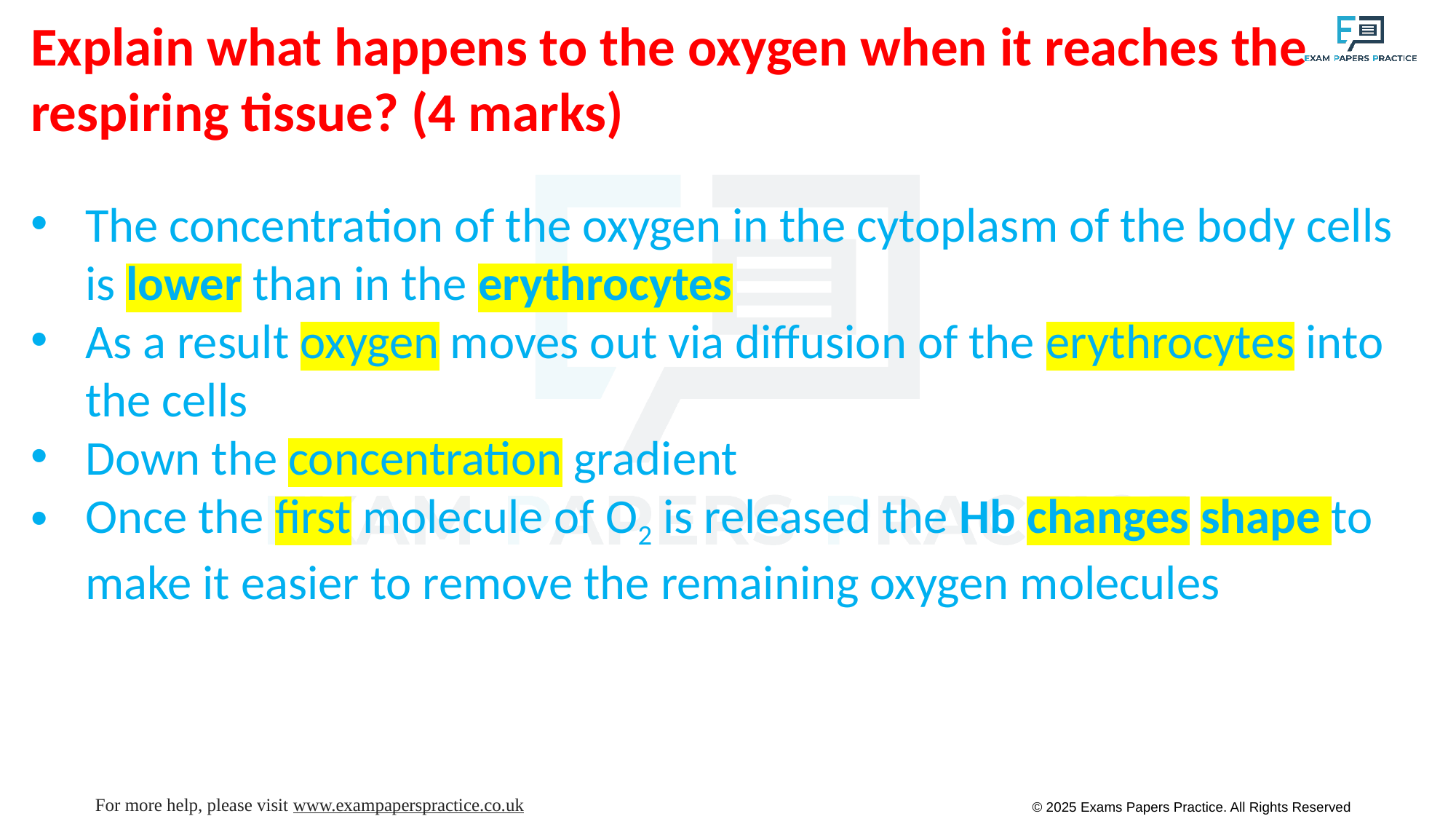

Explain what happens to the oxygen when it reaches the respiring tissue? (4 marks)

The concentration of the oxygen in the cytoplasm of the body cells is lower than in the erythrocytes
As a result oxygen moves out via diffusion of the erythrocytes into the cells
Down the concentration gradient
Once the first molecule of O2 is released the Hb changes shape to make it easier to remove the remaining oxygen molecules